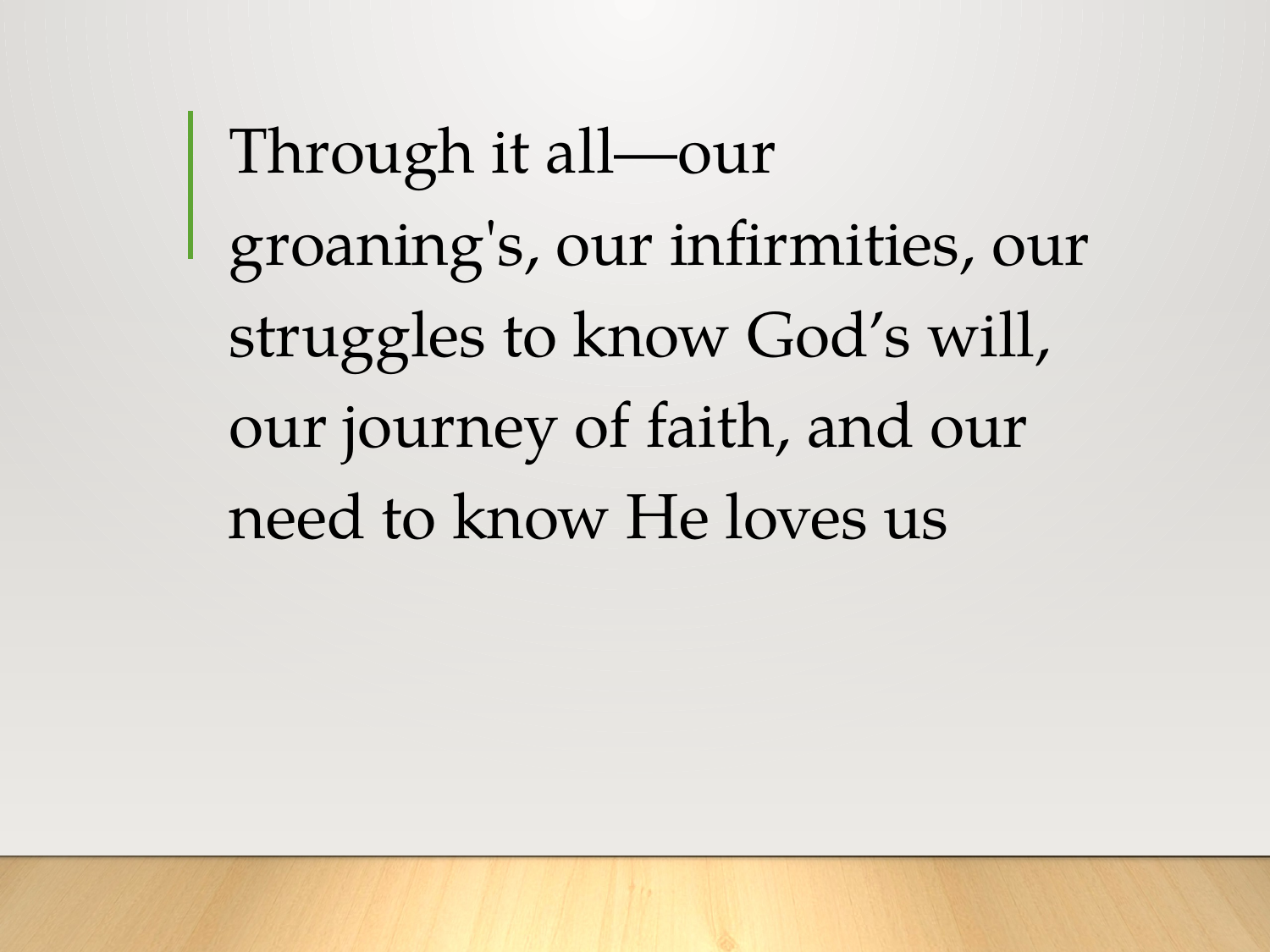

Through it all—our groaning's, our infirmities, our struggles to know God’s will, our journey of faith, and our need to know He loves us